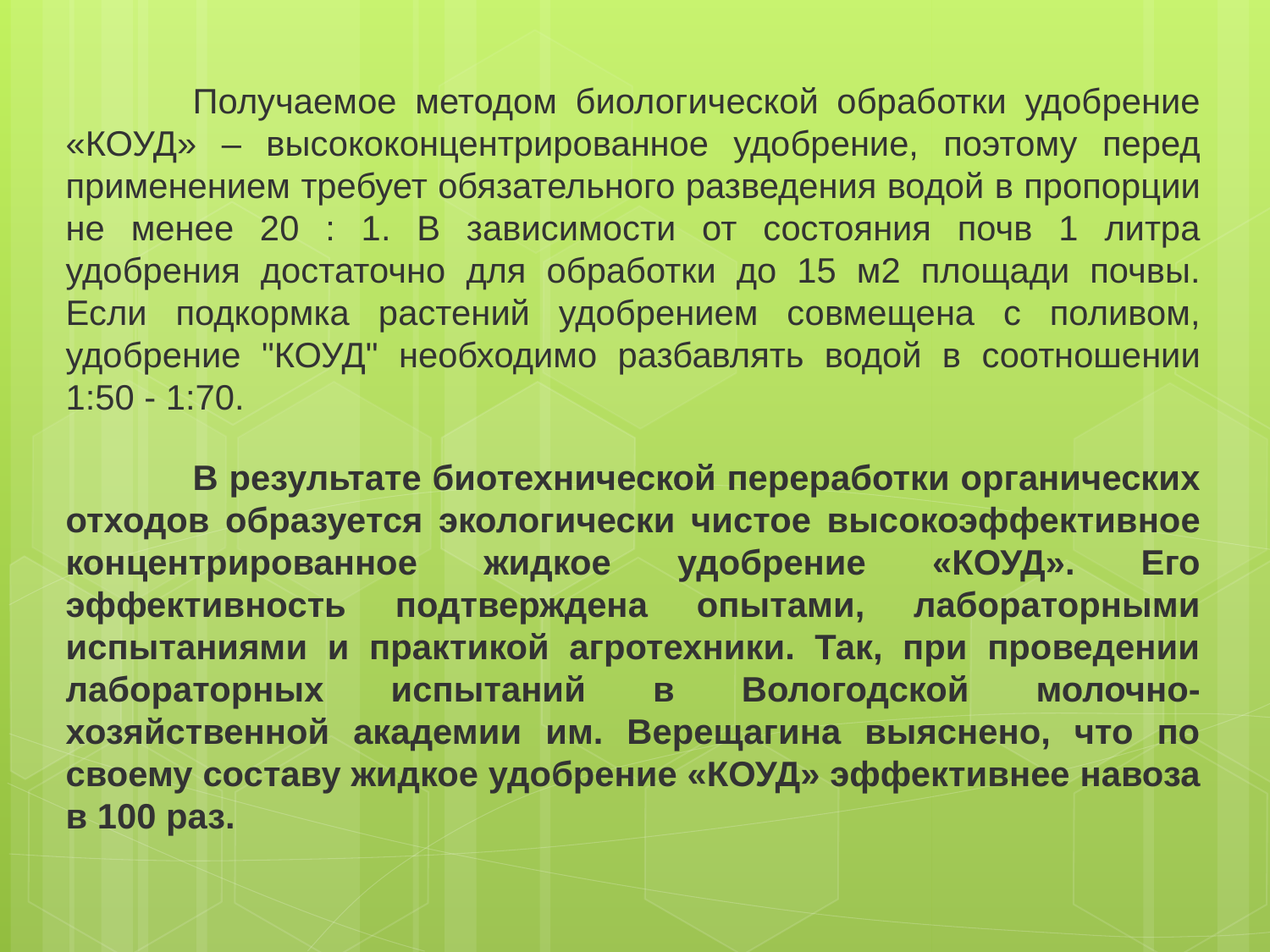

Получаемое методом биологической обработки удобрение «КОУД» – высококонцентрированное удобрение, поэтому перед применением требует обязательного разведения водой в пропорции не менее 20 : 1. В зависимости от состояния почв 1 литра удобрения достаточно для обработки до 15 м2 площади почвы. Если подкормка растений удобрением совмещена с поливом, удобрение "КОУД" необходимо разбавлять водой в соотношении 1:50 - 1:70.

	В результате биотехнической переработки органических отходов образуется экологически чистое высокоэффективное концентрированное жидкое удобрение «КОУД». Его эффективность подтверждена опытами, лабораторными испытаниями и практикой агротехники. Так, при проведении лабораторных испытаний в Вологодской молочно-хозяйственной академии им. Верещагина выяснено, что по своему составу жидкое удобрение «КОУД» эффективнее навоза в 100 раз.